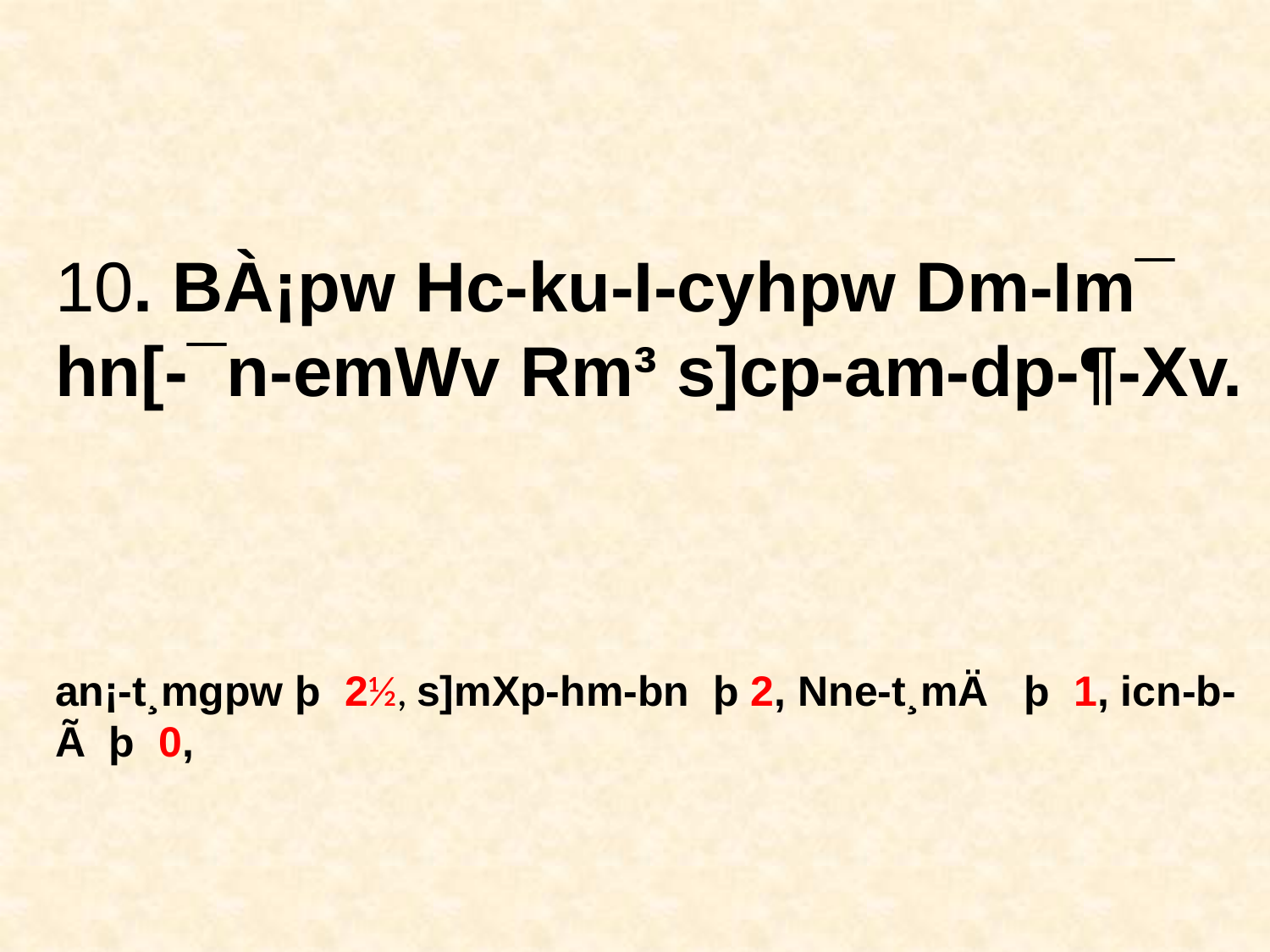

# 10. BÀ¡pw Hc-ku-I-cyhpw D­m-Im¯ hn[-¯n-emWv Rm³ s]cp-am-dp-¶-Xv. an¡-t¸mgpw þ  2½, s]mXp-hm-bn  þ 2, Nne-t¸mÄ   þ  1, icn-b-Ã  þ  0,